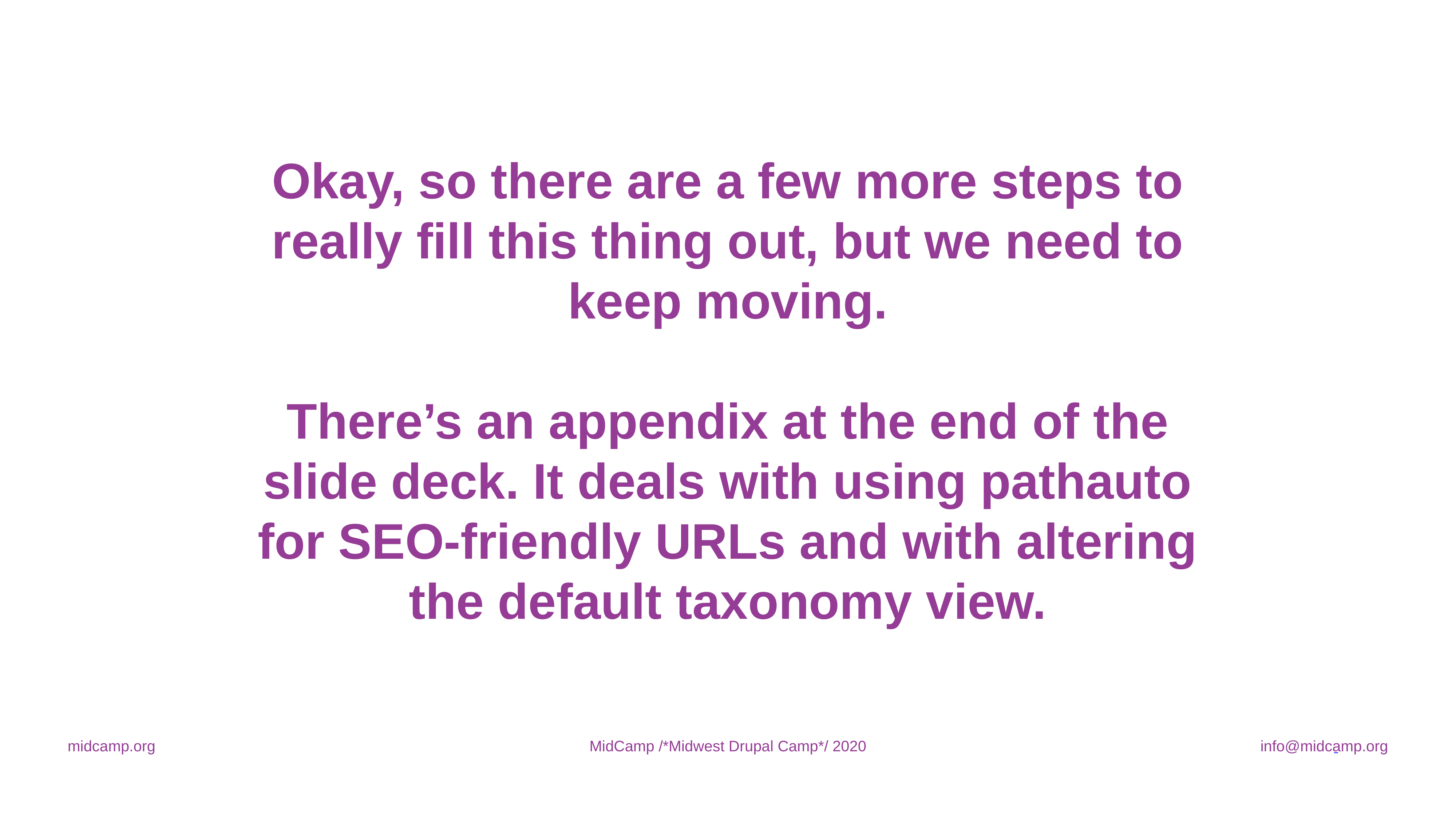

Okay, so there are a few more steps to really fill this thing out, but we need to keep moving.

There’s an appendix at the end of the slide deck. It deals with using pathauto for SEO-friendly URLs and with altering the default taxonomy view.